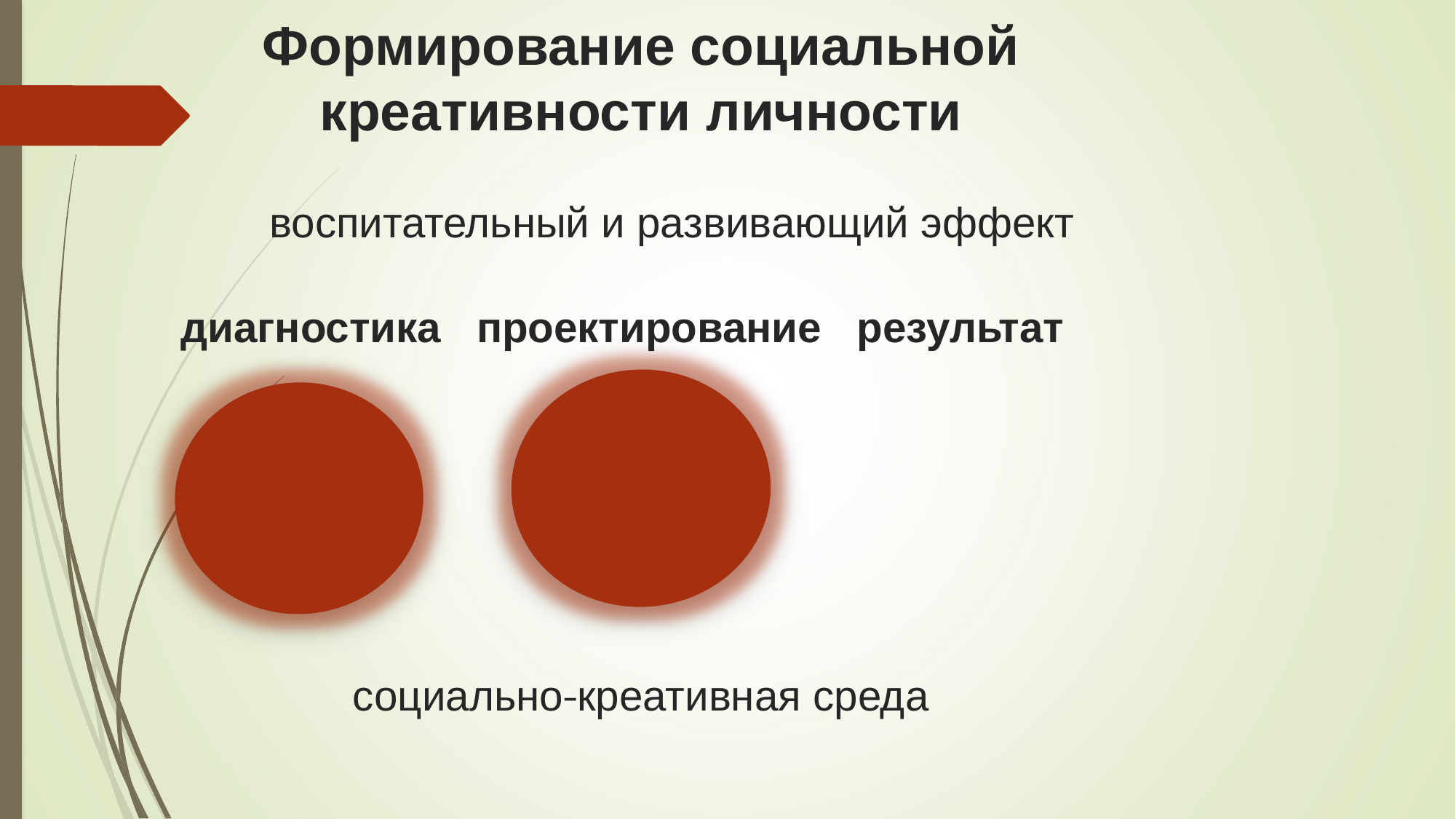

# Формирование социальной креативности личности
воспитательный и развивающий эффект
диагностика   проектирование   результат

социально-креативная среда